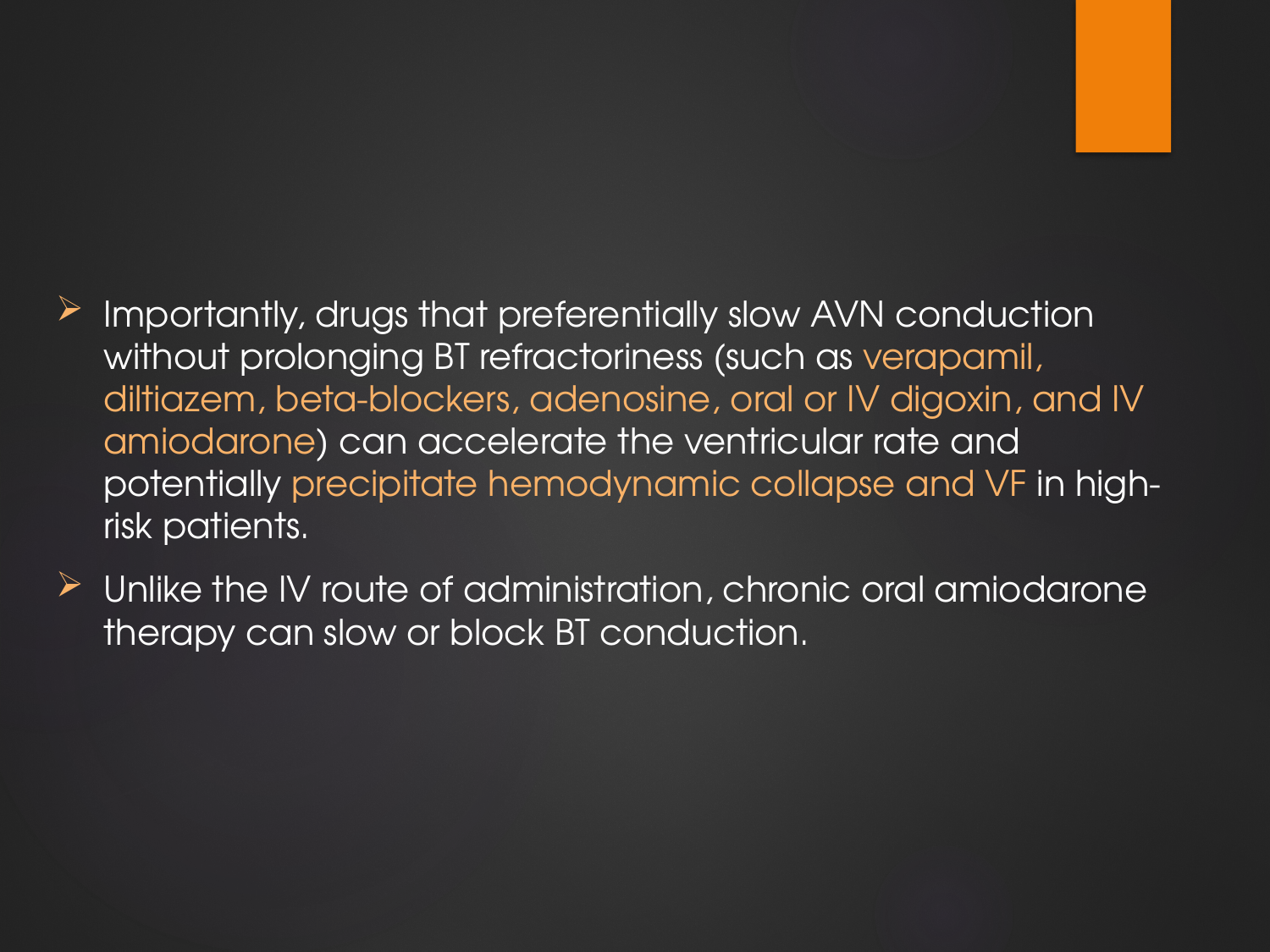

#
Importantly, drugs that preferentially slow AVN conduction without prolonging BT refractoriness (such as verapamil, diltiazem, beta-blockers, adenosine, oral or IV digoxin, and IV amiodarone) can accelerate the ventricular rate and potentially precipitate hemodynamic collapse and VF in high-risk patients.
Unlike the IV route of administration, chronic oral amiodarone therapy can slow or block BT conduction.